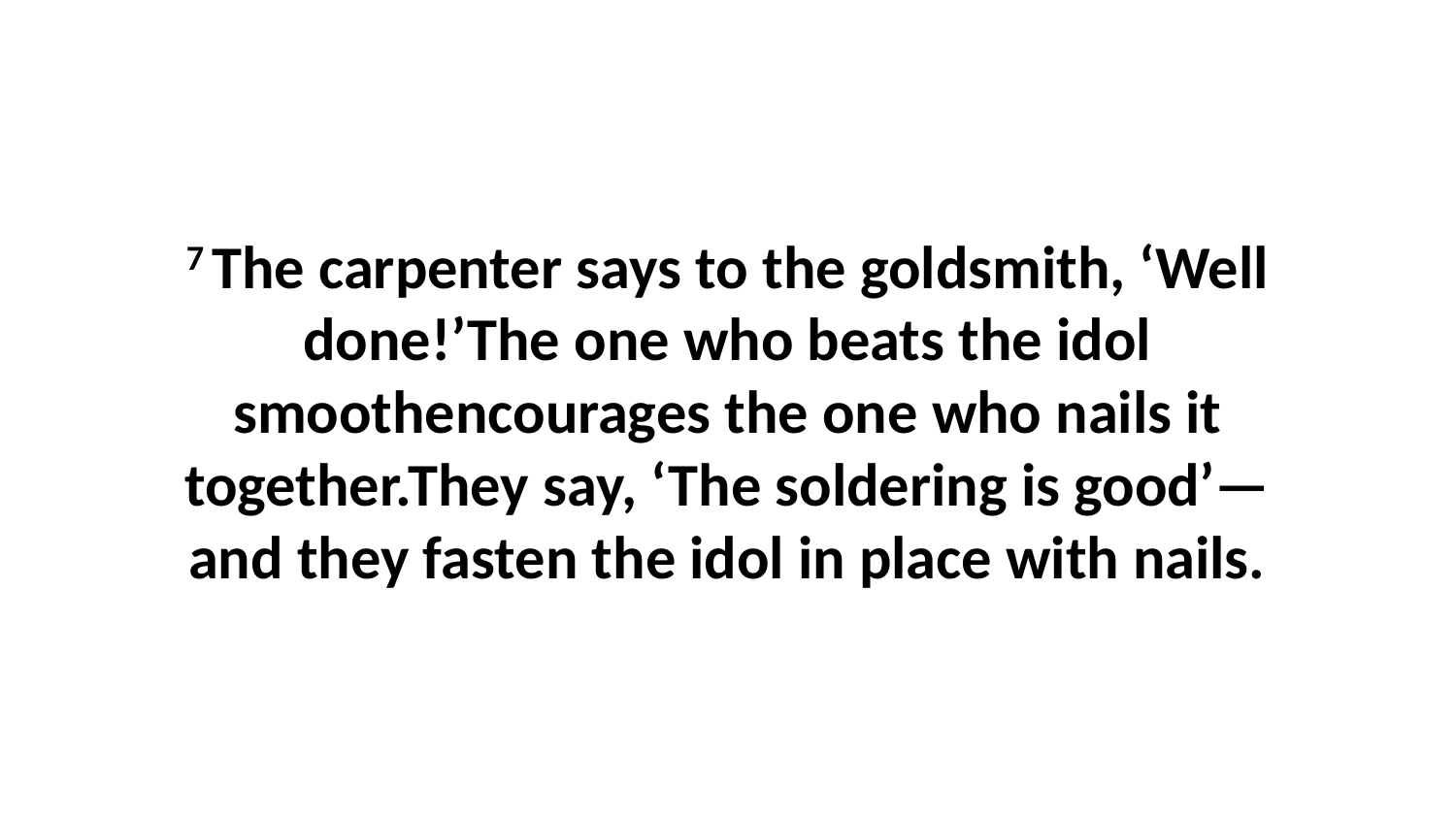

7 The carpenter says to the goldsmith, ‘Well done!’The one who beats the idol smoothencourages the one who nails it together.They say, ‘The soldering is good’—and they fasten the idol in place with nails.